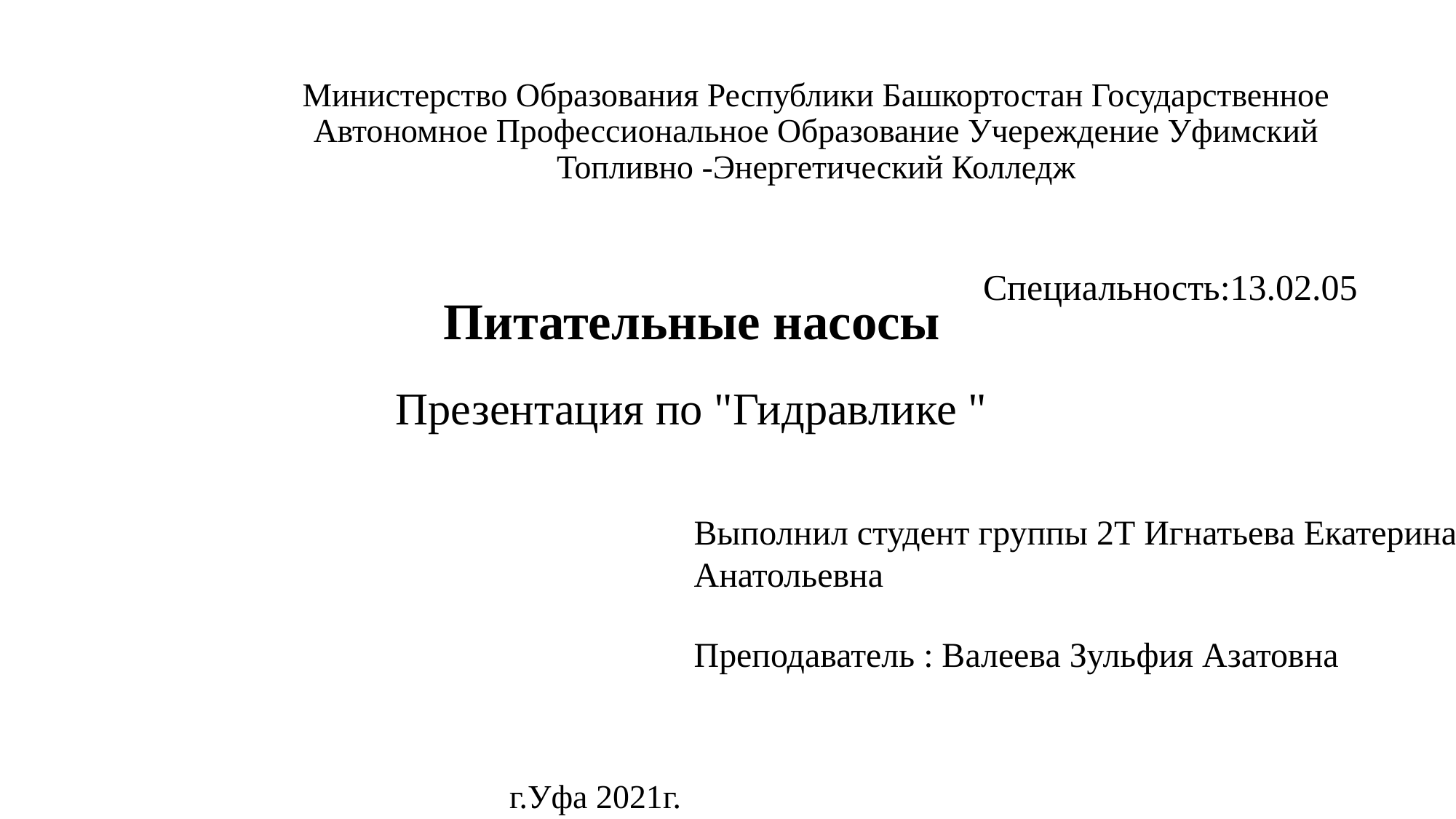

# Министерство Образования Республики Башкортостан Государственное Автономное Профессиональное Образование Учереждение Уфимский Топливно -Энергетический Колледж
Специальность:13.02.05
Питательные насосы
Презентация по "Гидравлике "
Выполнил студент группы 2Т Игнатьева Екатерина Анатольевна
Преподаватель : Валеева Зульфия Азатовна
г.Уфа 2021г.